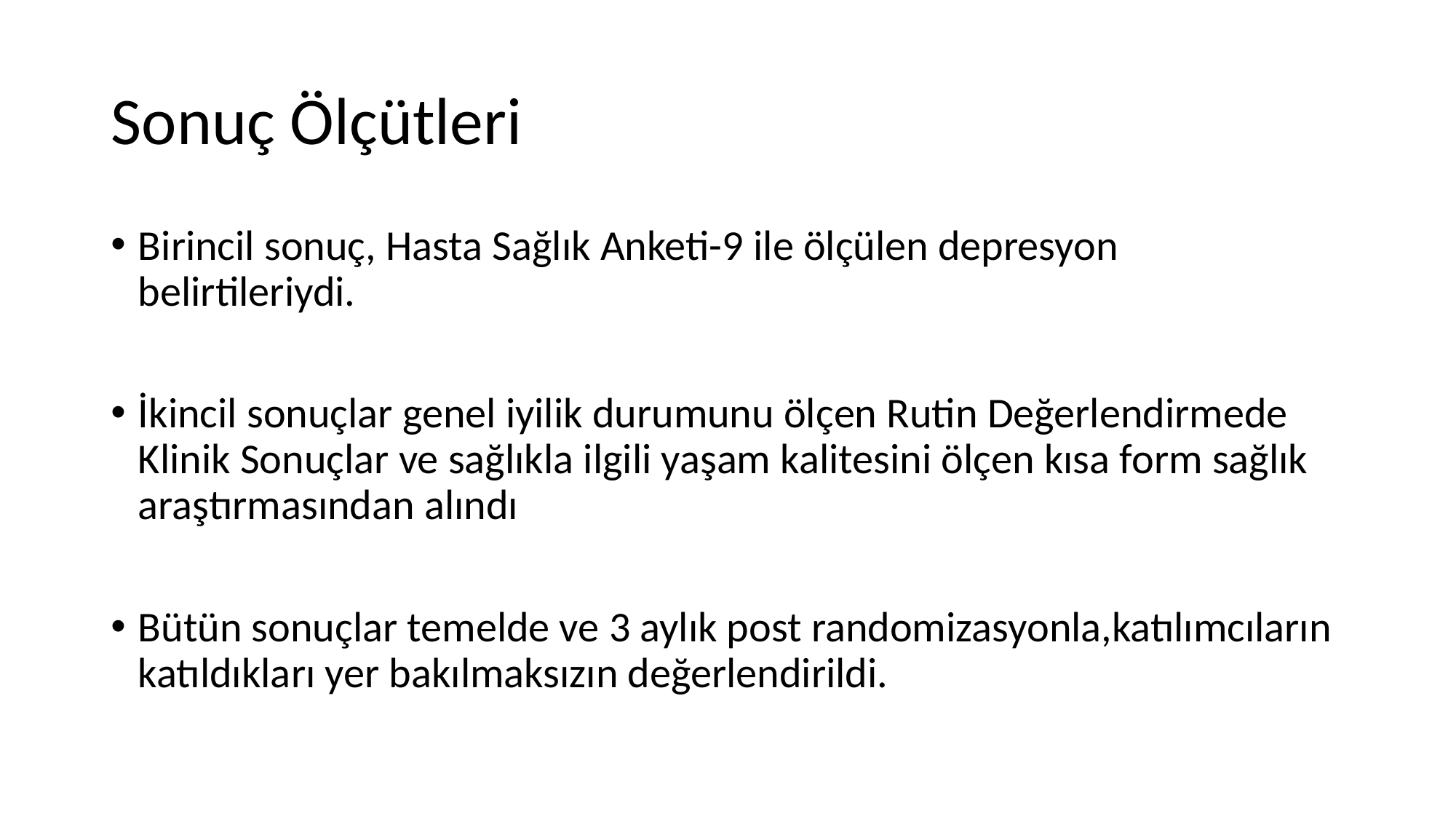

# Sonuç Ölçütleri
Birincil sonuç, Hasta Sağlık Anketi-9 ile ölçülen depresyon belirtileriydi.

İkincil sonuçlar genel iyilik durumunu ölçen Rutin Değerlendirmede Klinik Sonuçlar ve sağlıkla ilgili yaşam kalitesini ölçen kısa form sağlık araştırmasından alındı

Bütün sonuçlar temelde ve 3 aylık post randomizasyonla,katılımcıların katıldıkları yer bakılmaksızın değerlendirildi.